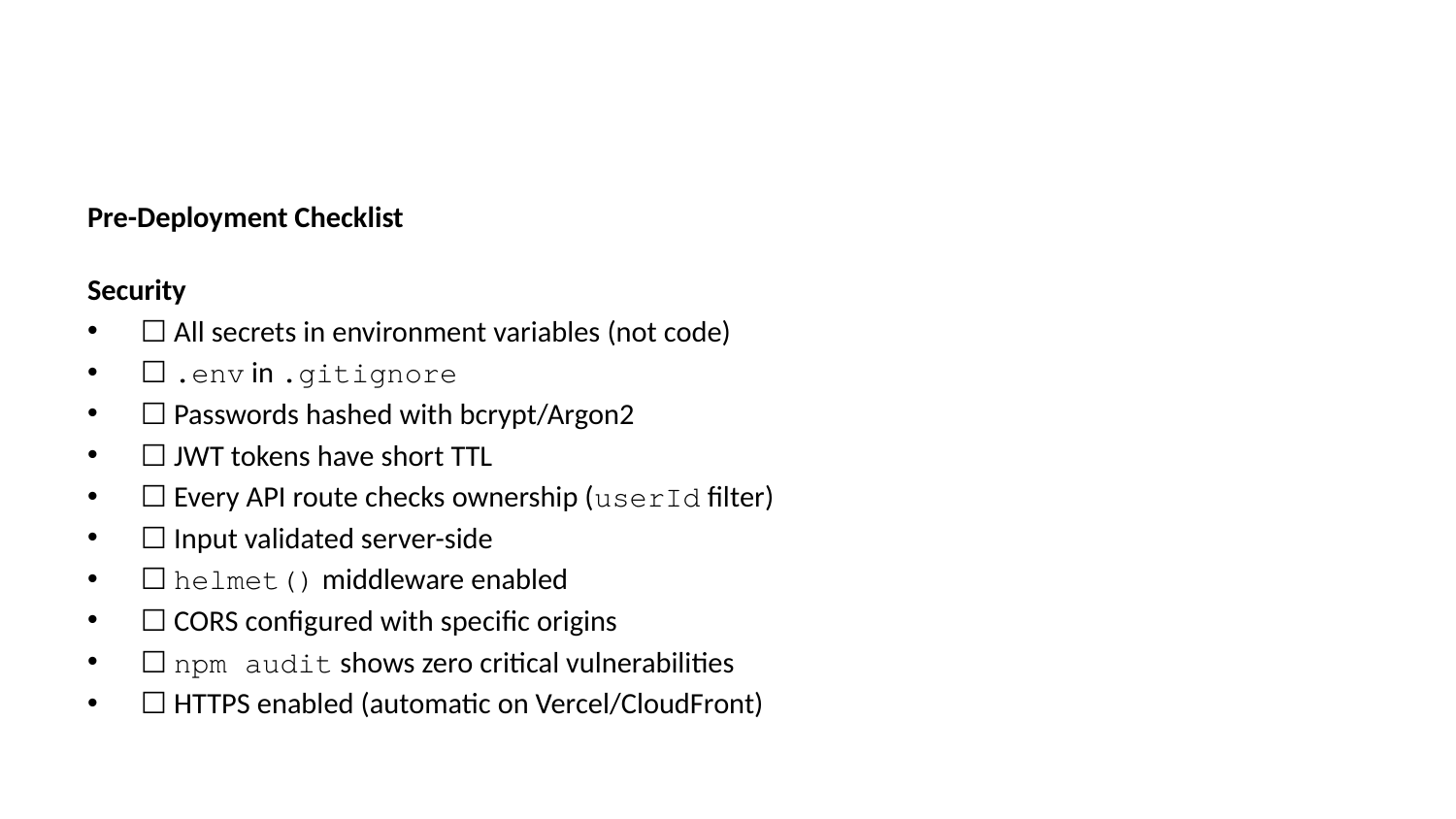

Pre-Deployment Checklist
Security
☐ All secrets in environment variables (not code)
☐ .env in .gitignore
☐ Passwords hashed with bcrypt/Argon2
☐ JWT tokens have short TTL
☐ Every API route checks ownership (userId filter)
☐ Input validated server-side
☐ helmet() middleware enabled
☐ CORS configured with specific origins
☐ npm audit shows zero critical vulnerabilities
☐ HTTPS enabled (automatic on Vercel/CloudFront)